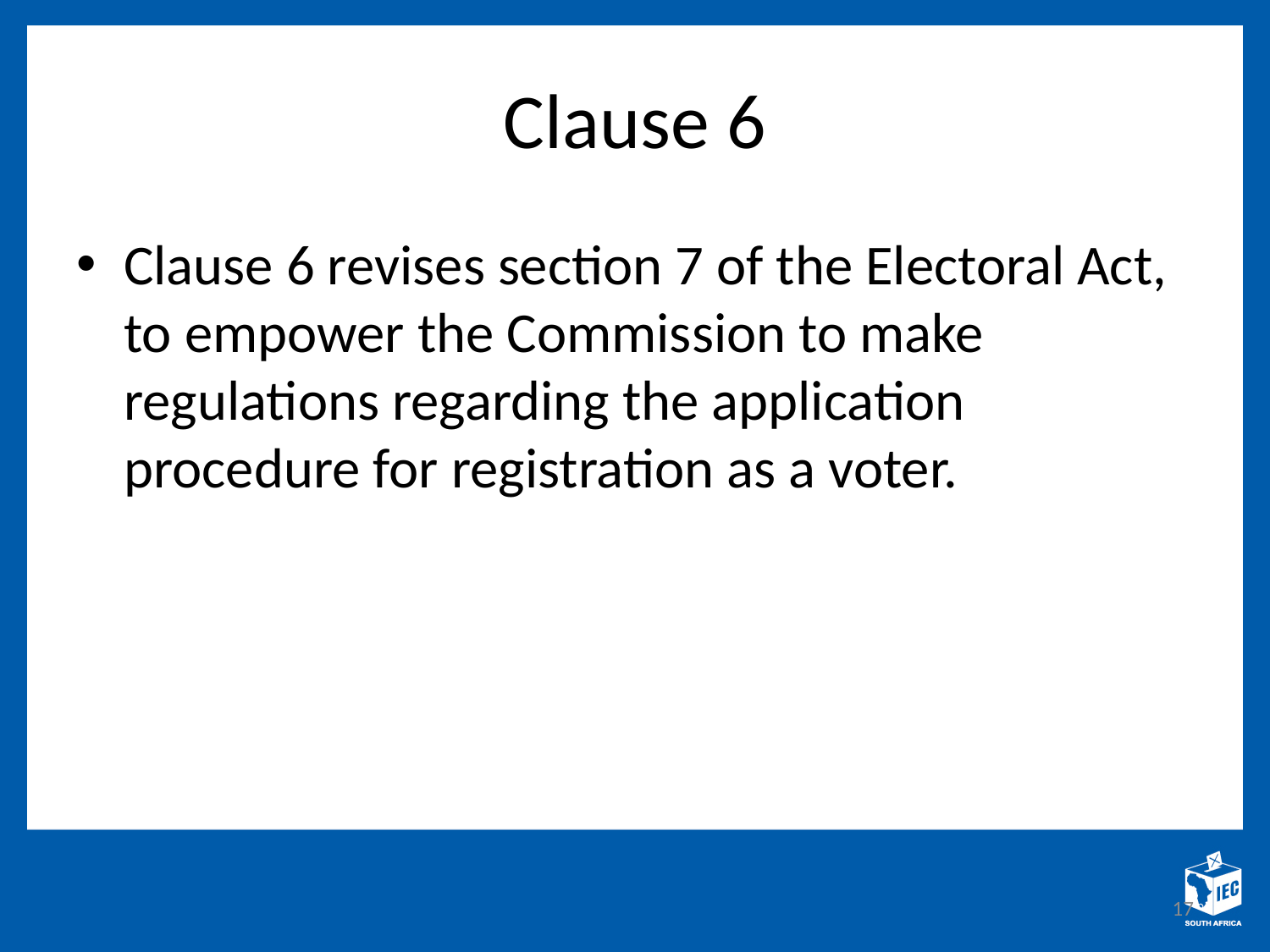

# Clause 6
Clause 6 revises section 7 of the Electoral Act, to empower the Commission to make regulations regarding the application procedure for registration as a voter.

17